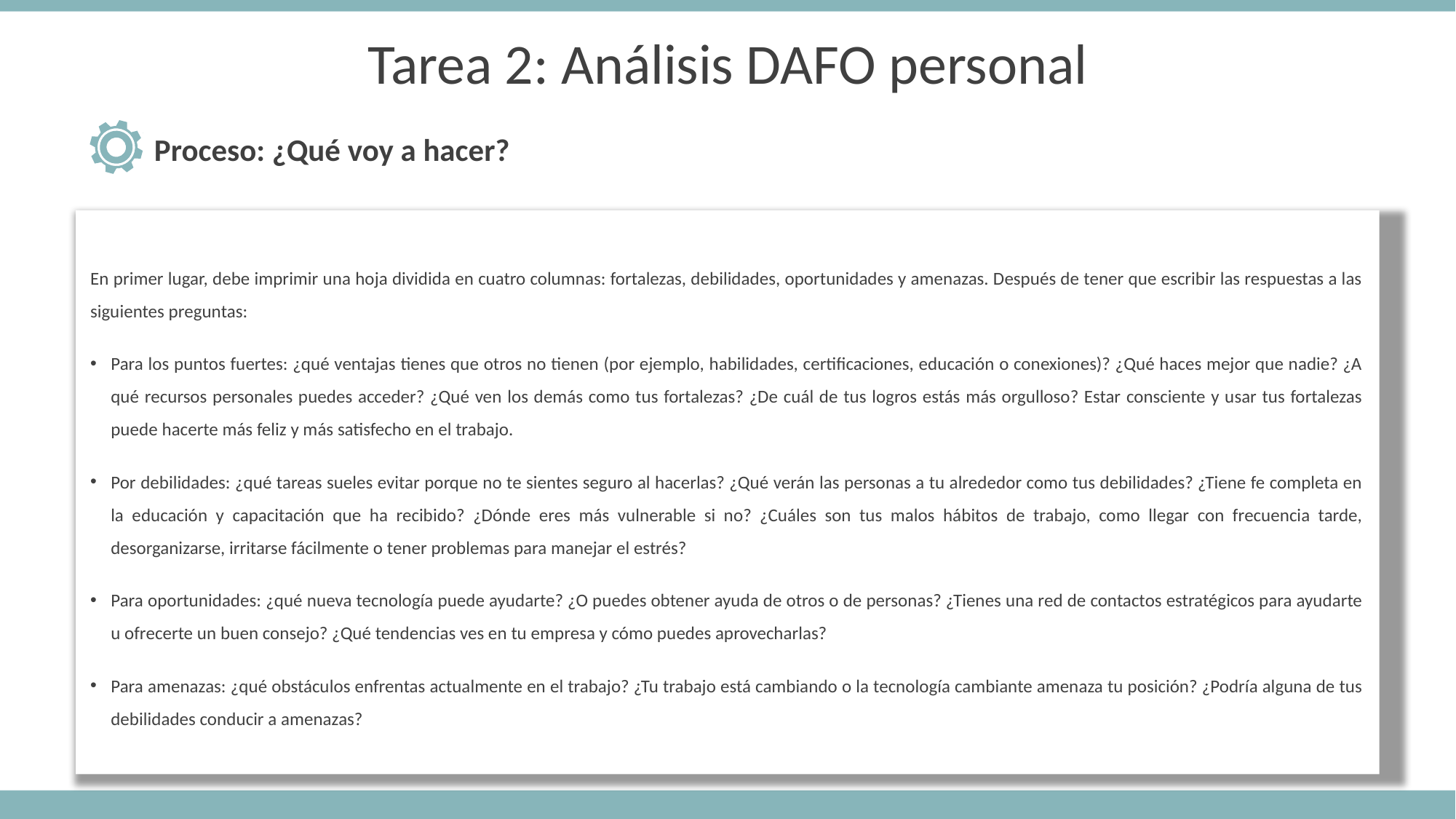

Tarea 2: Análisis DAFO personal

Proceso: ¿Qué voy a hacer?
En primer lugar, debe imprimir una hoja dividida en cuatro columnas: fortalezas, debilidades, oportunidades y amenazas. Después de tener que escribir las respuestas a las siguientes preguntas:
Para los puntos fuertes: ¿qué ventajas tienes que otros no tienen (por ejemplo, habilidades, certificaciones, educación o conexiones)? ¿Qué haces mejor que nadie? ¿A qué recursos personales puedes acceder? ¿Qué ven los demás como tus fortalezas? ¿De cuál de tus logros estás más orgulloso? Estar consciente y usar tus fortalezas puede hacerte más feliz y más satisfecho en el trabajo.
Por debilidades: ¿qué tareas sueles evitar porque no te sientes seguro al hacerlas? ¿Qué verán las personas a tu alrededor como tus debilidades? ¿Tiene fe completa en la educación y capacitación que ha recibido? ¿Dónde eres más vulnerable si no? ¿Cuáles son tus malos hábitos de trabajo, como llegar con frecuencia tarde, desorganizarse, irritarse fácilmente o tener problemas para manejar el estrés?
Para oportunidades: ¿qué nueva tecnología puede ayudarte? ¿O puedes obtener ayuda de otros o de personas? ¿Tienes una red de contactos estratégicos para ayudarte u ofrecerte un buen consejo? ¿Qué tendencias ves en tu empresa y cómo puedes aprovecharlas?
Para amenazas: ¿qué obstáculos enfrentas actualmente en el trabajo? ¿Tu trabajo está cambiando o la tecnología cambiante amenaza tu posición? ¿Podría alguna de tus debilidades conducir a amenazas?